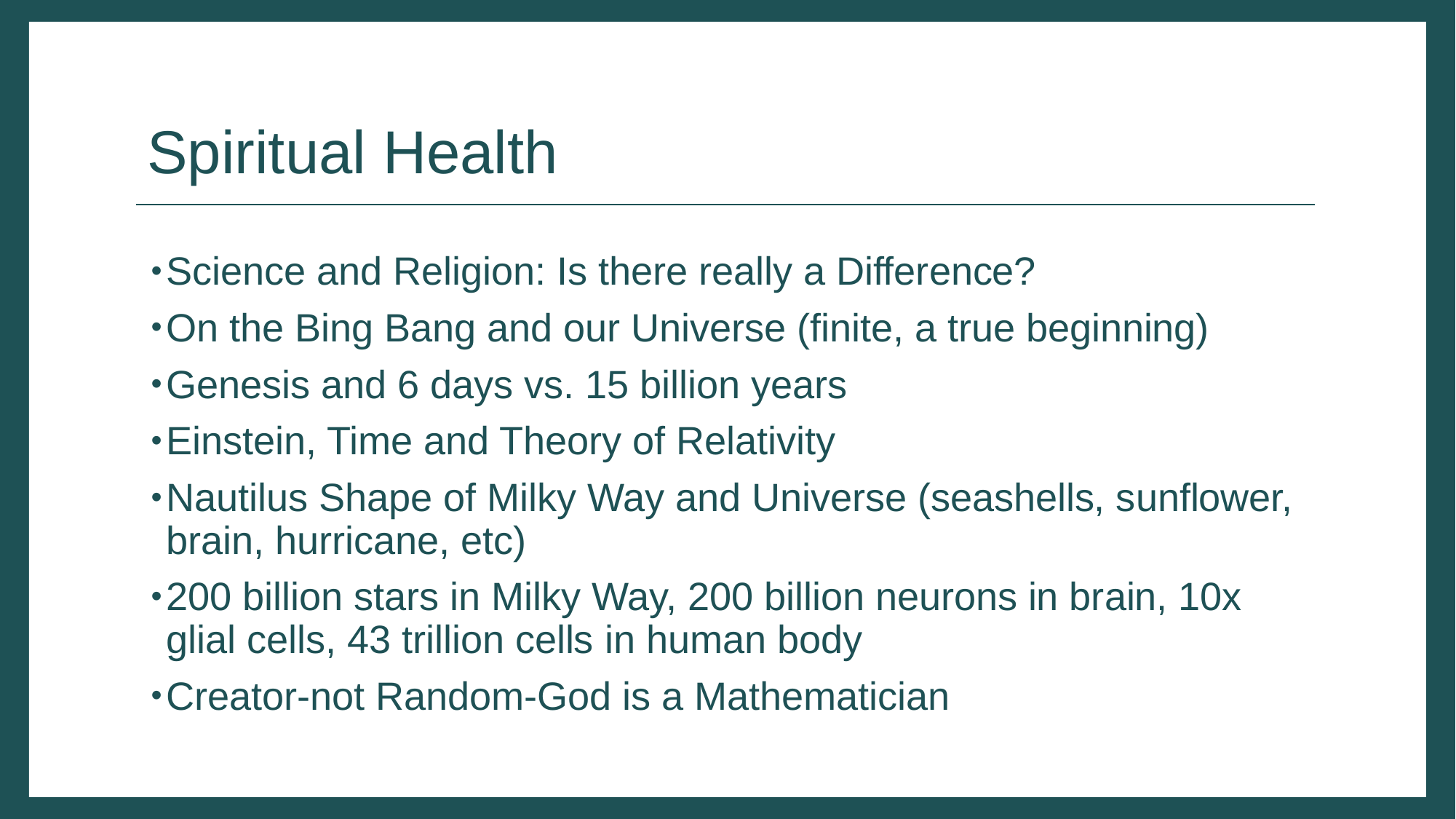

# Spiritual Health
Science and Religion: Is there really a Difference?
On the Bing Bang and our Universe (finite, a true beginning)
Genesis and 6 days vs. 15 billion years
Einstein, Time and Theory of Relativity
Nautilus Shape of Milky Way and Universe (seashells, sunflower, brain, hurricane, etc)
200 billion stars in Milky Way, 200 billion neurons in brain, 10x glial cells, 43 trillion cells in human body
Creator-not Random-God is a Mathematician